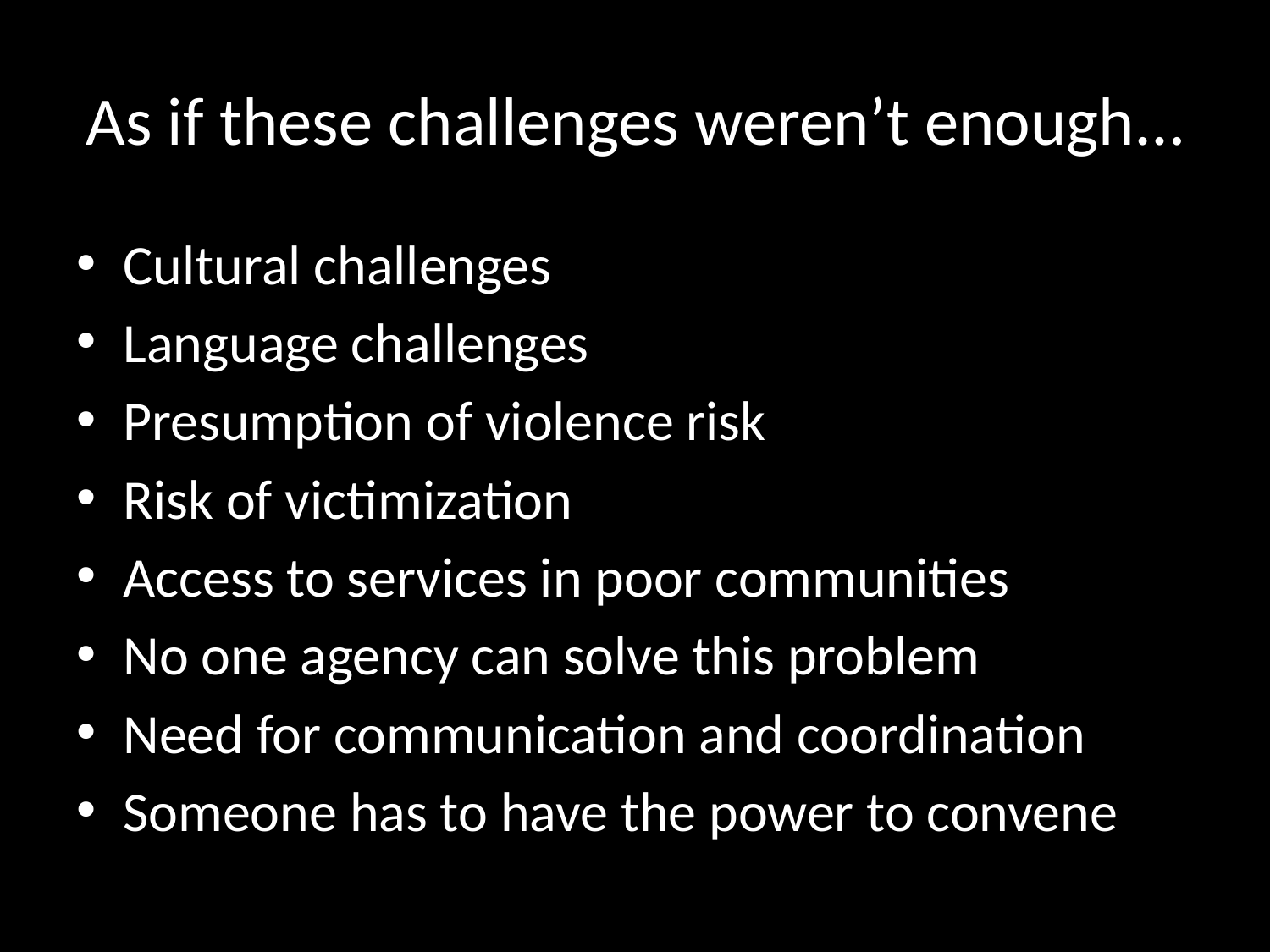

# As if these challenges weren’t enough…
Cultural challenges
Language challenges
Presumption of violence risk
Risk of victimization
Access to services in poor communities
No one agency can solve this problem
Need for communication and coordination
Someone has to have the power to convene